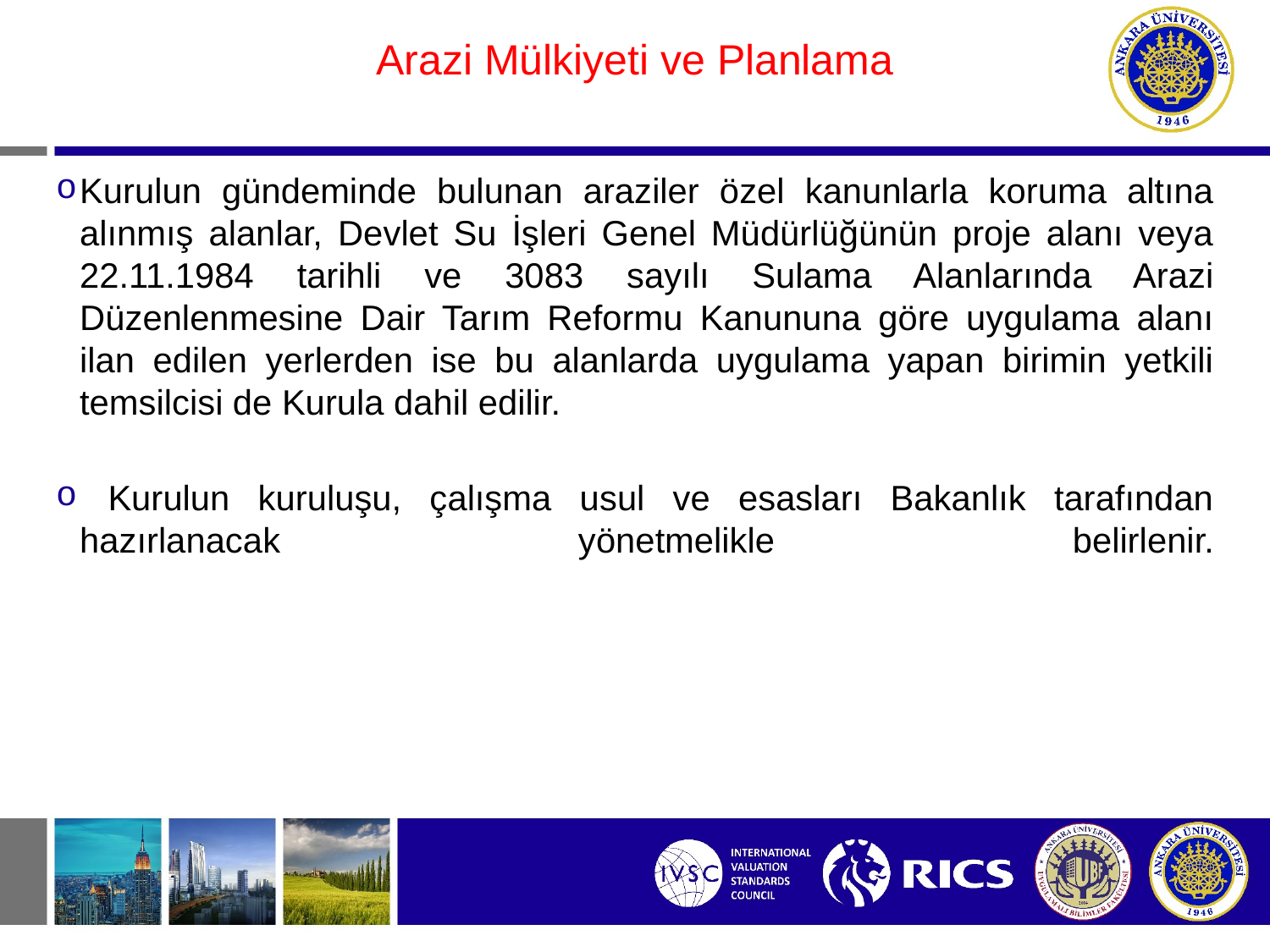

#
Arazi Mülkiyeti ve Planlama
Kurulun gündeminde bulunan araziler özel kanunlarla koruma altına alınmış alanlar, Devlet Su İşleri Genel Müdürlüğünün proje alanı veya 22.11.1984 tarihli ve 3083 sayılı Sulama Alanlarında Arazi Düzenlenmesine Dair Tarım Reformu Kanununa göre uygulama alanı ilan edilen yerlerden ise bu alanlarda uygulama yapan birimin yetkili temsilcisi de Kurula dahil edilir.

 Kurulun kuruluşu, çalışma usul ve esasları Bakanlık tarafından hazırlanacak yönetmelikle belirlenir.